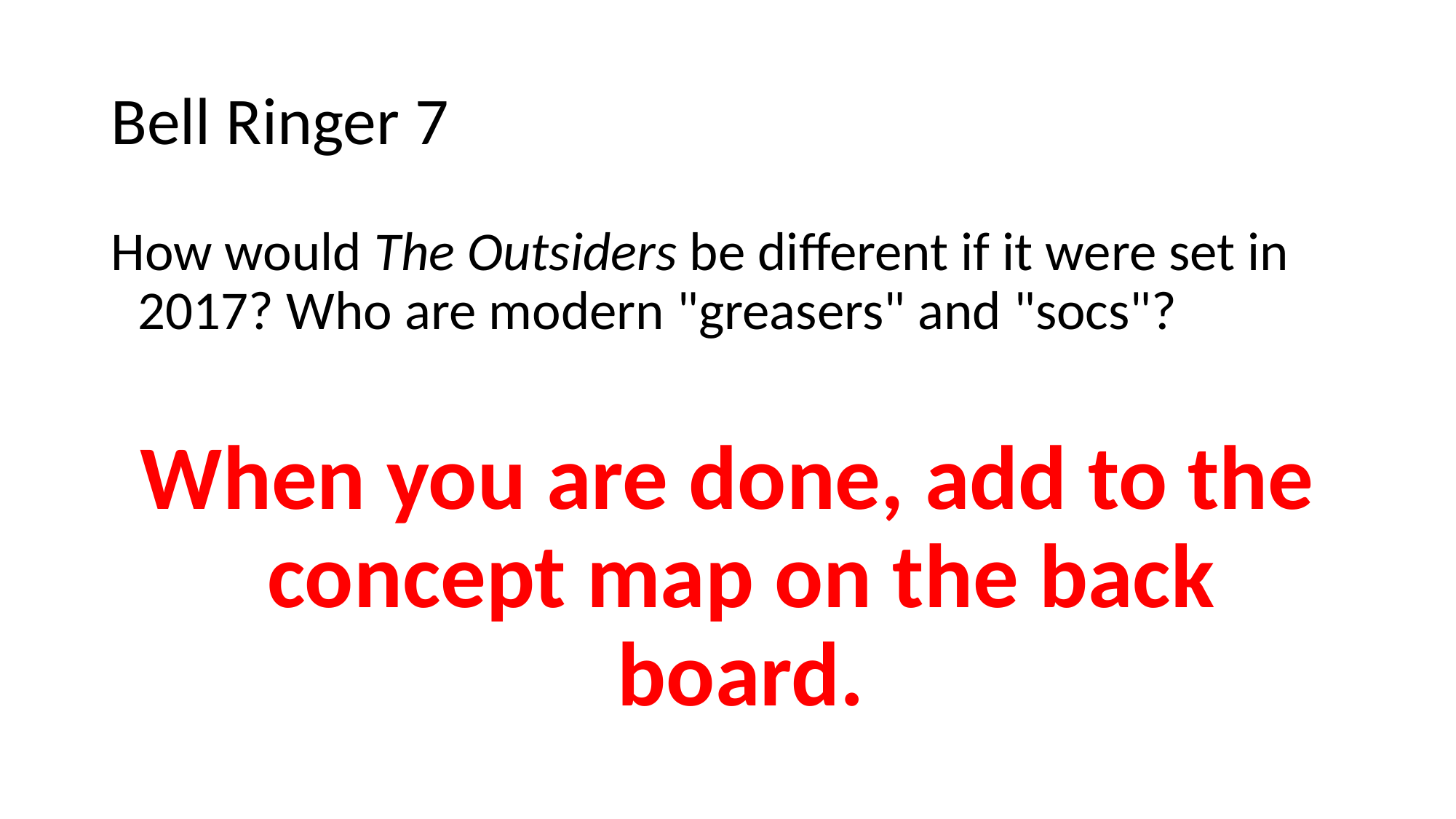

# Bell Ringer 7
How would The Outsiders be different if it were set in 2017? Who are modern "greasers" and "socs"?

When you are done, add to the concept map on the back board.